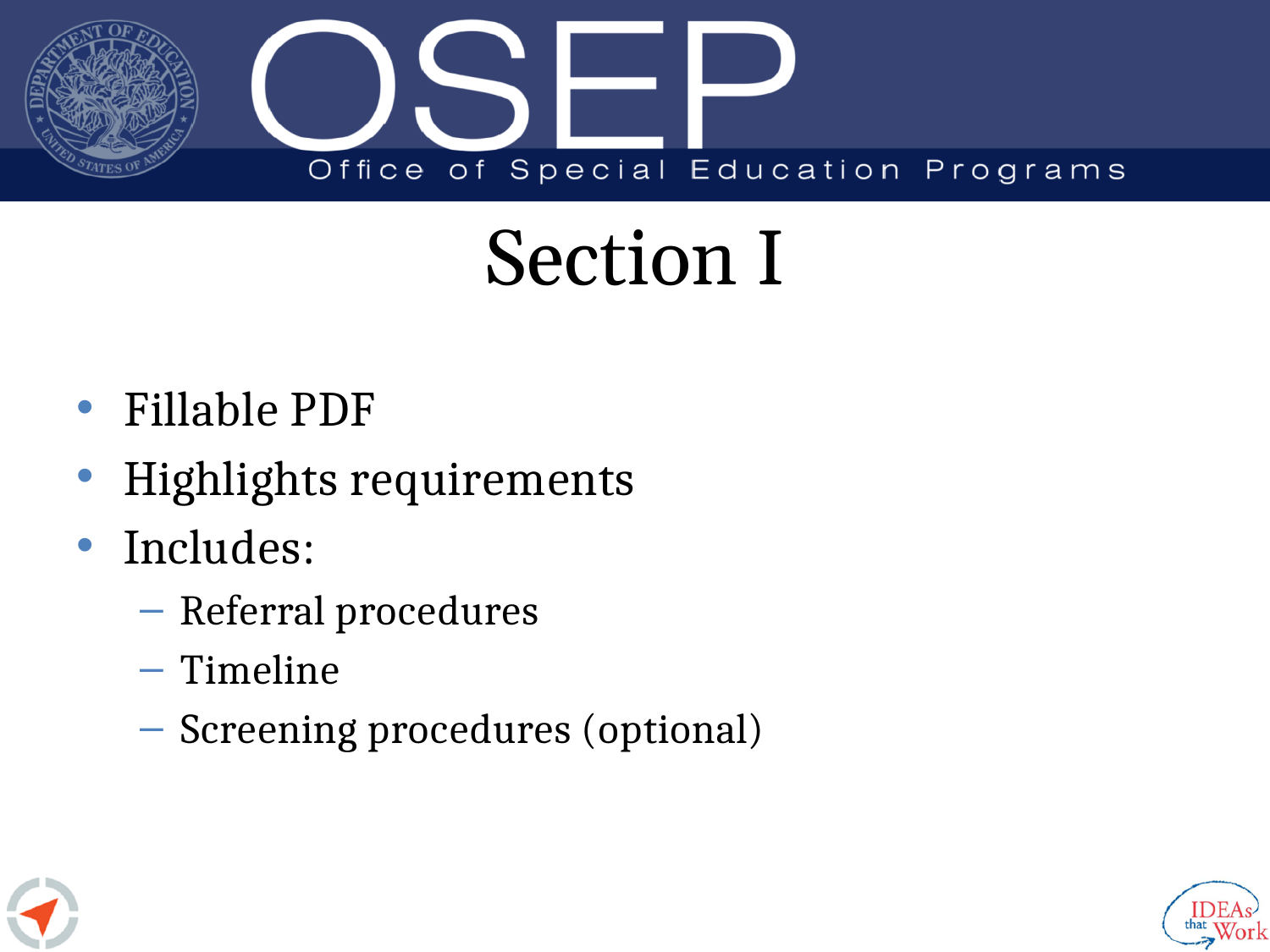

# Section I
Fillable PDF
Highlights requirements
Includes:
Referral procedures
Timeline
Screening procedures (optional)